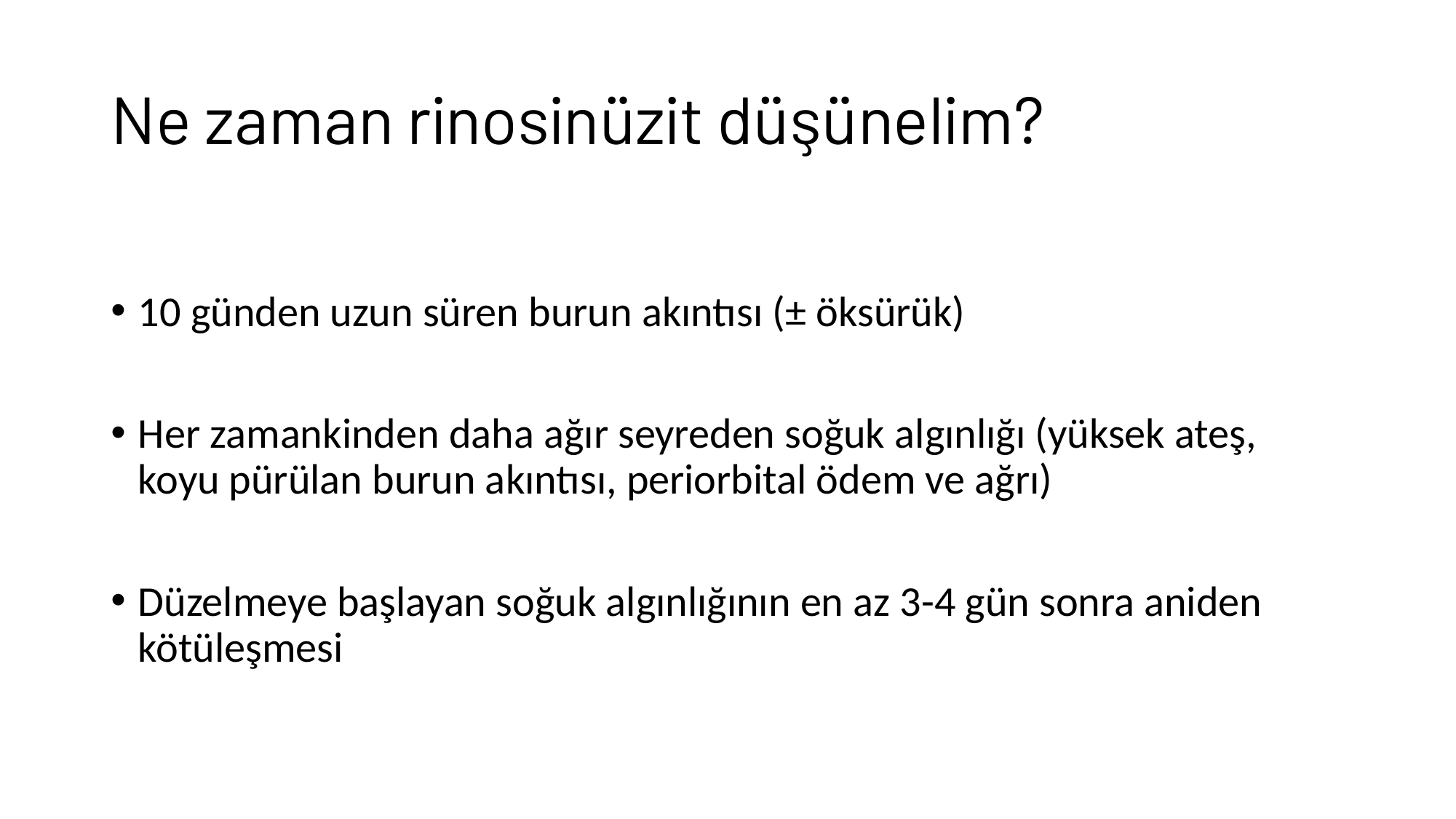

# Ne zaman rinosinüzit düşünelim?

10 günden uzun süren burun akıntısı (± öksürük)

Her zamankinden daha ağır seyreden soğuk algınlığı (yüksek ateş, koyu pürülan burun akıntısı, periorbital ödem ve ağrı)

Düzelmeye başlayan soğuk algınlığının en az 3-4 gün sonra aniden kötüleşmesi